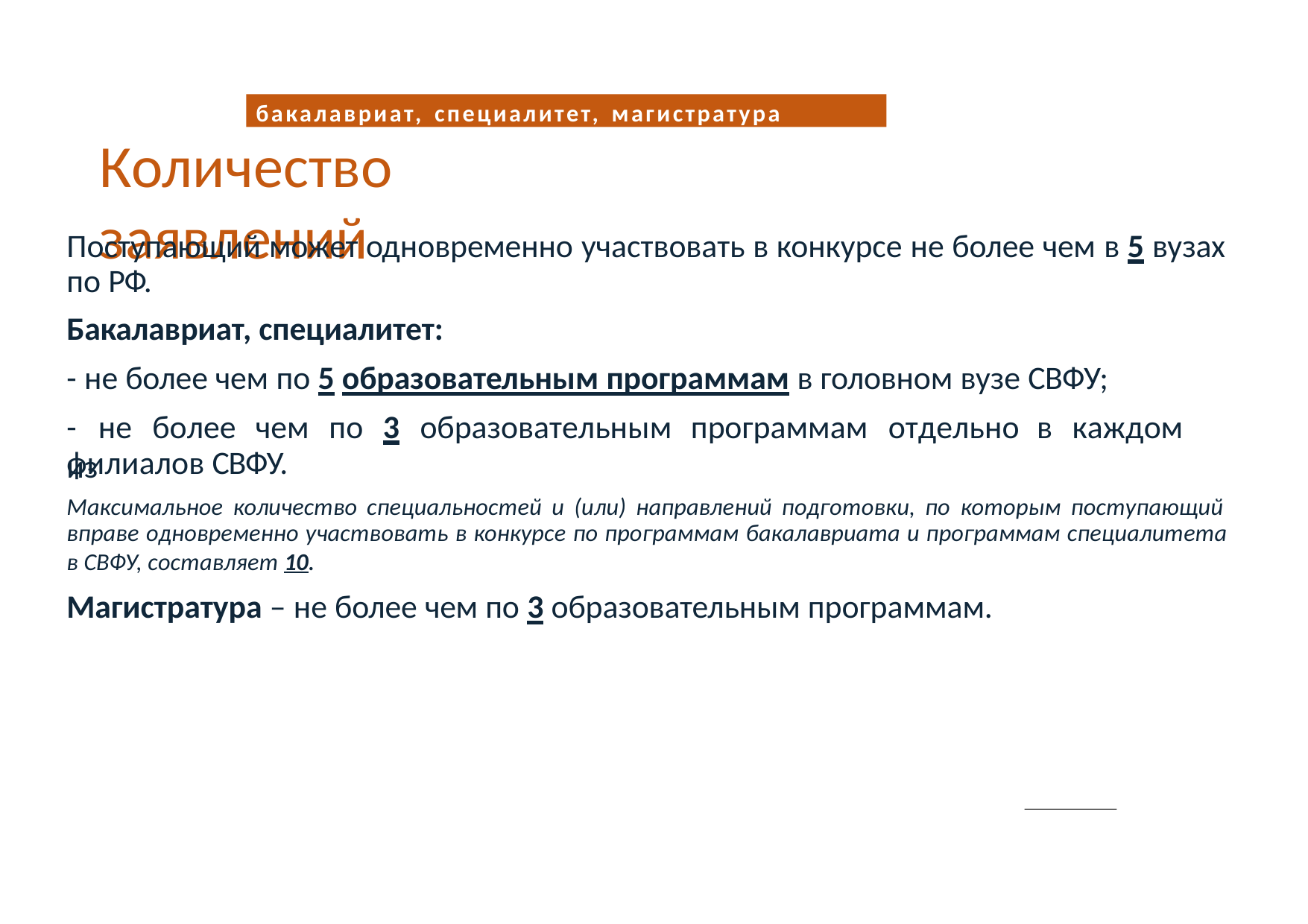

бакалавриат, специалитет, магистратура
# Количество заявлений
Поступающий может одновременно участвовать в конкурсе не более чем в 5 вузах  по РФ.
Бакалавриат, специалитет:
- не более чем по 5 образовательным программам в головном вузе СВФУ;
-	не	более	чем	по	3	образовательным	программам	отдельно	в	каждом	из
филиалов СВФУ.
Максимальное количество специальностей и (или) направлений подготовки, по которым поступающий  вправе одновременно участвовать в конкурсе по программам бакалавриата и программам специалитета  в СВФУ, составляет 10.
Магистратура – не более чем по 3 образовательным программам.